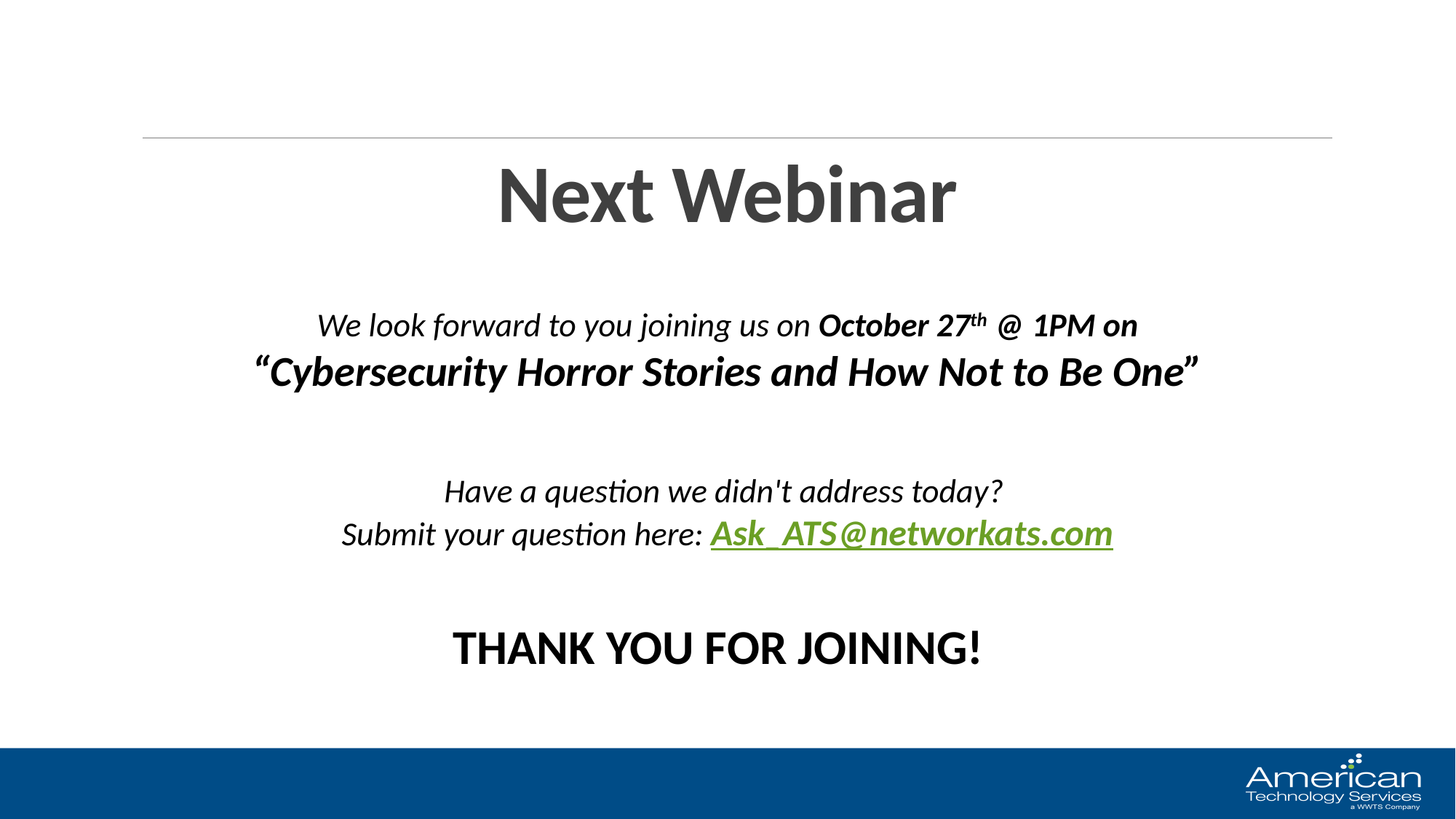

Next Webinar
We look forward to you joining us on October 27th @ 1PM on “Cybersecurity Horror Stories and How Not to Be One”
Have a question we didn't address today?
Submit your question here: Ask_ATS@networkats.com
THANK YOU FOR JOINING!